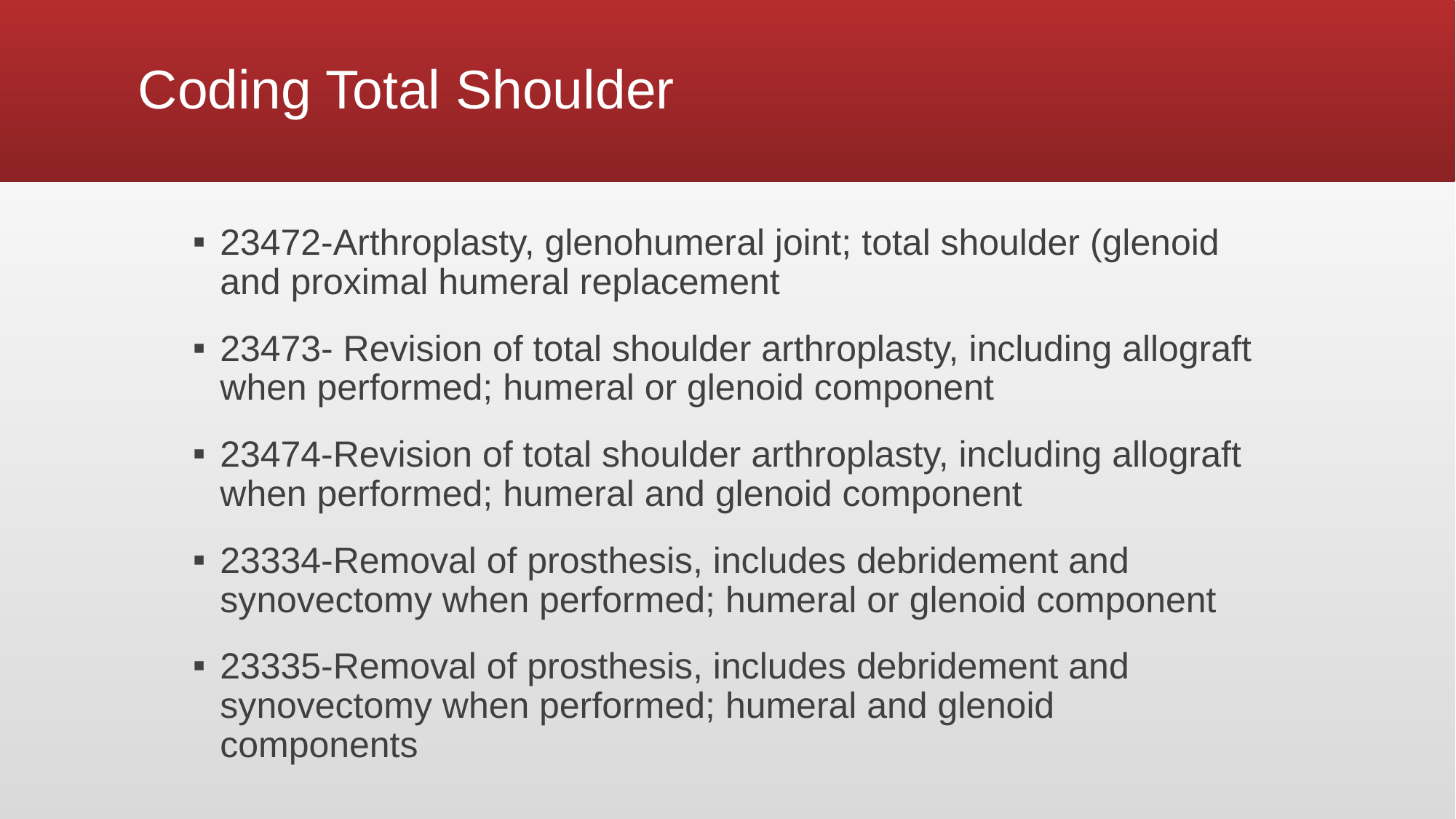

# Coding Total Shoulder
23472-Arthroplasty, glenohumeral joint; total shoulder (glenoid and proximal humeral replacement
23473- Revision of total shoulder arthroplasty, including allograft when performed; humeral or glenoid component
23474-Revision of total shoulder arthroplasty, including allograft when performed; humeral and glenoid component
23334-Removal of prosthesis, includes debridement and synovectomy when performed; humeral or glenoid component
23335-Removal of prosthesis, includes debridement and synovectomy when performed; humeral and glenoid components